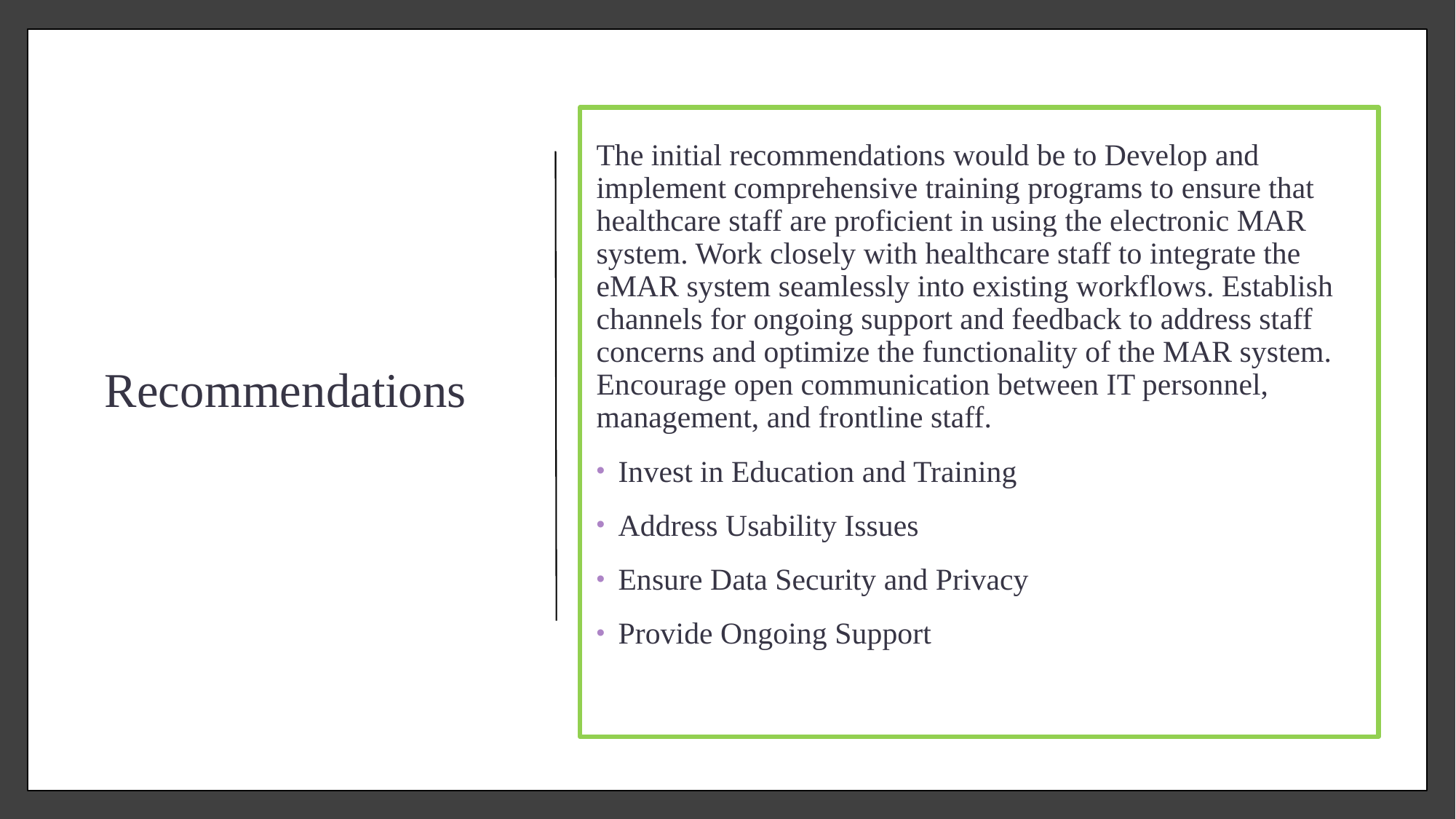

# Recommendations
The initial recommendations would be to Develop and implement comprehensive training programs to ensure that healthcare staff are proficient in using the electronic MAR system. Work closely with healthcare staff to integrate the eMAR system seamlessly into existing workflows. Establish channels for ongoing support and feedback to address staff concerns and optimize the functionality of the MAR system. Encourage open communication between IT personnel, management, and frontline staff.
Invest in Education and Training
Address Usability Issues
Ensure Data Security and Privacy
Provide Ongoing Support